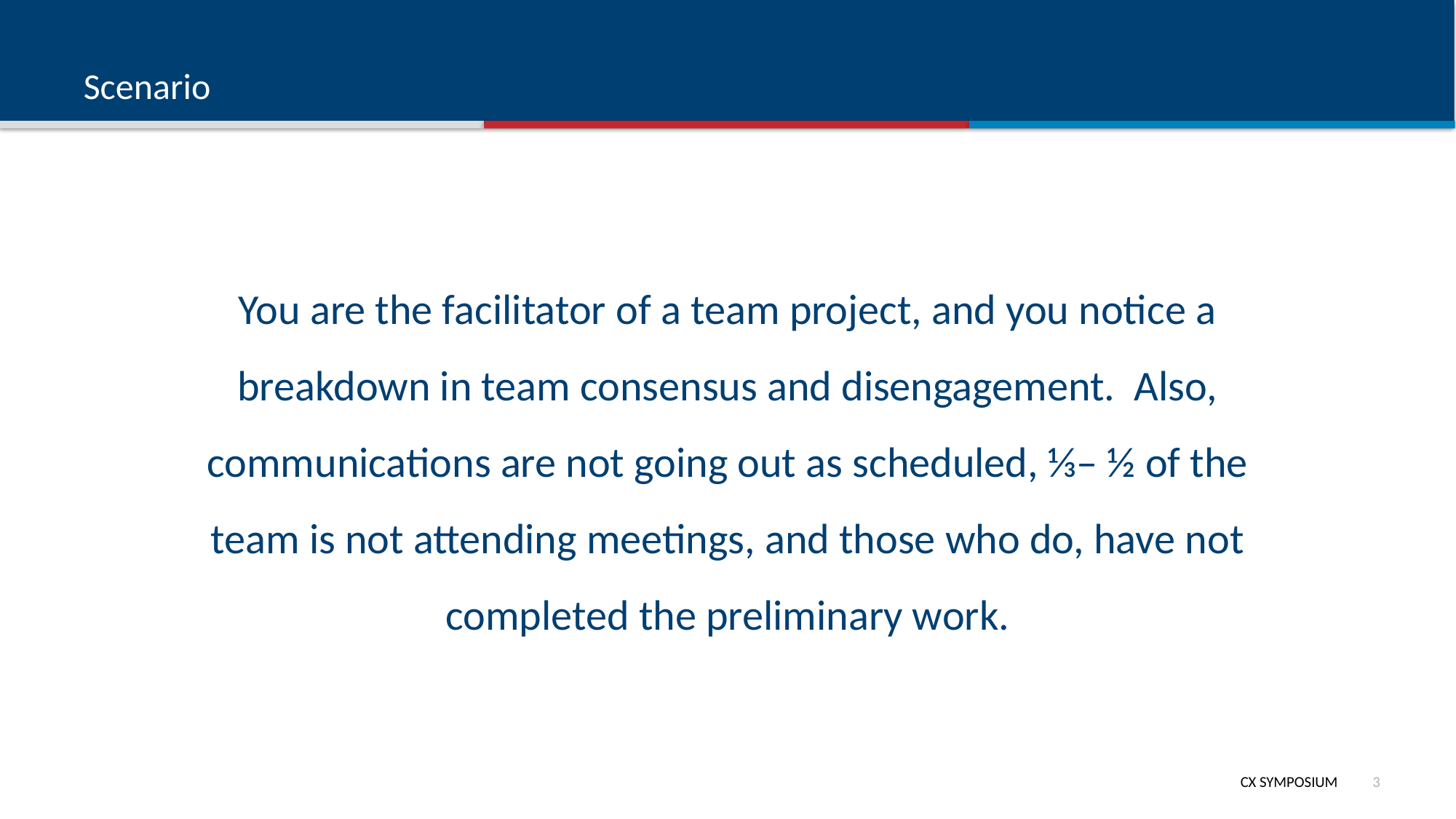

# Scenario
You are the facilitator of a team project, and you notice a breakdown in team consensus and disengagement.  Also, communications are not going out as scheduled, ⅓– ½ of the team is not attending meetings, and those who do, have not completed the preliminary work.
3